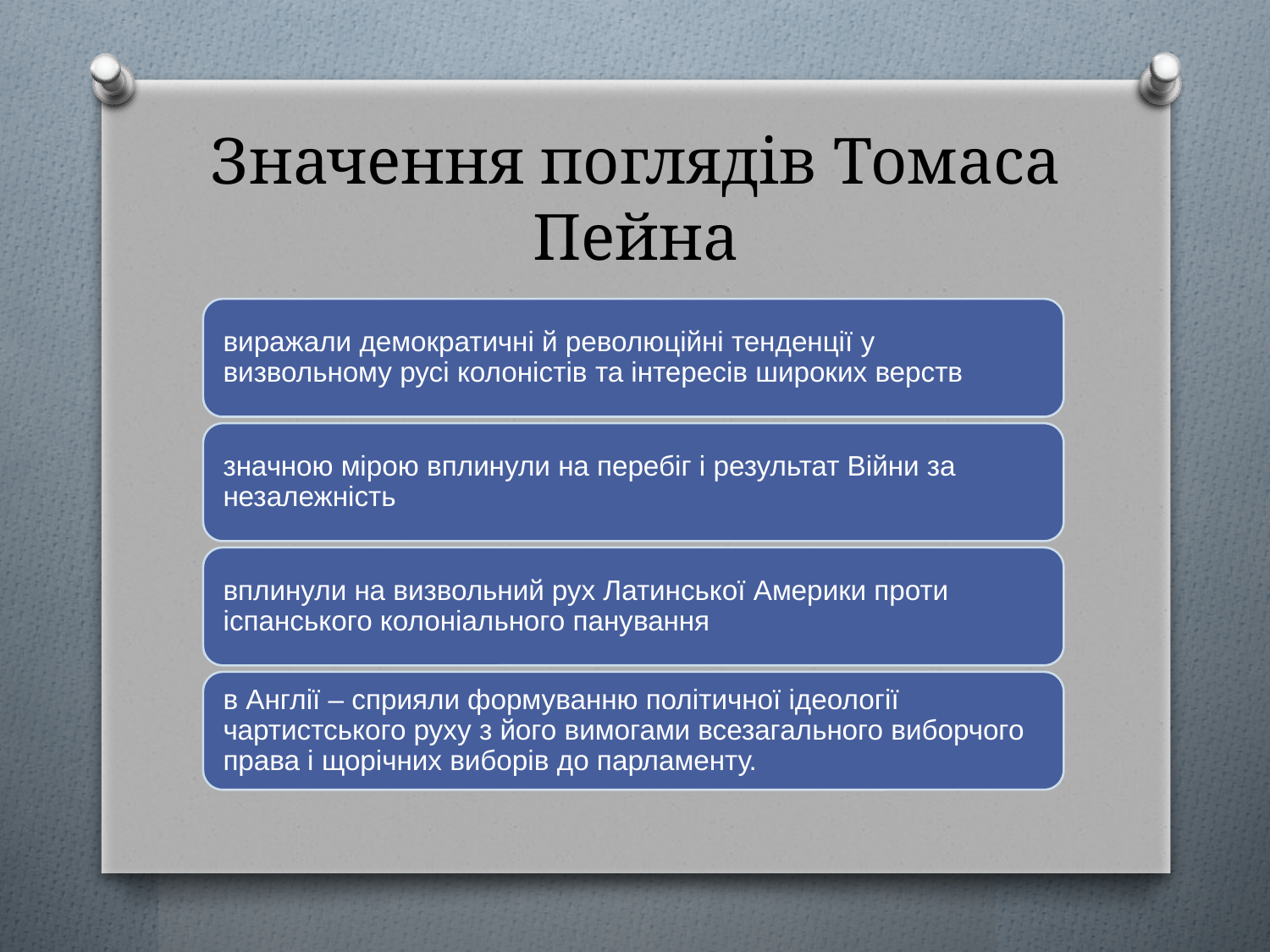

# Значення поглядів Томаса Пейна
виражали демократичні й революційні тенденції у визвольному русі колоністів та інтересів широких верств
значною мірою вплинули на перебіг і результат Війни за незалежність
вплинули на визвольний рух Латинської Америки проти іспанського колоніального панування
в Англії – сприяли формуванню політичної ідеології чартистського руху з його вимогами всезагального виборчого права і щорічних виборів до парламенту.